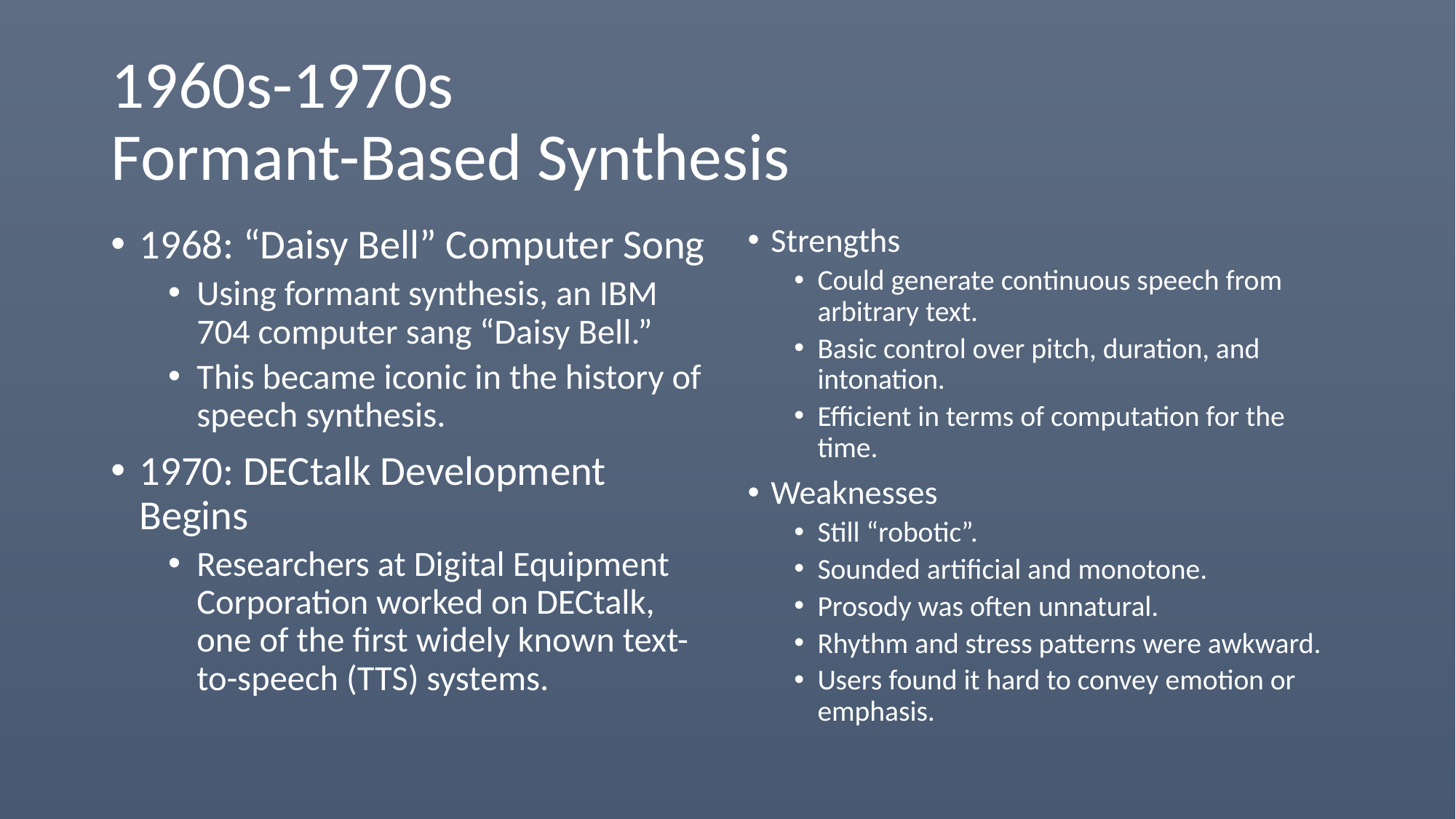

# 1960s-1970s Formant-Based Synthesis
1968: “Daisy Bell” Computer Song
Using formant synthesis, an IBM 704 computer sang “Daisy Bell.”
This became iconic in the history of speech synthesis.
1970: DECtalk Development Begins
Researchers at Digital Equipment Corporation worked on DECtalk, one of the first widely known text-to-speech (TTS) systems.

Strengths
Could generate continuous speech from arbitrary text.
Basic control over pitch, duration, and intonation.
Efficient in terms of computation for the time.
Weaknesses
Still “robotic”.
Sounded artificial and monotone.
Prosody was often unnatural.
Rhythm and stress patterns were awkward.
Users found it hard to convey emotion or emphasis.